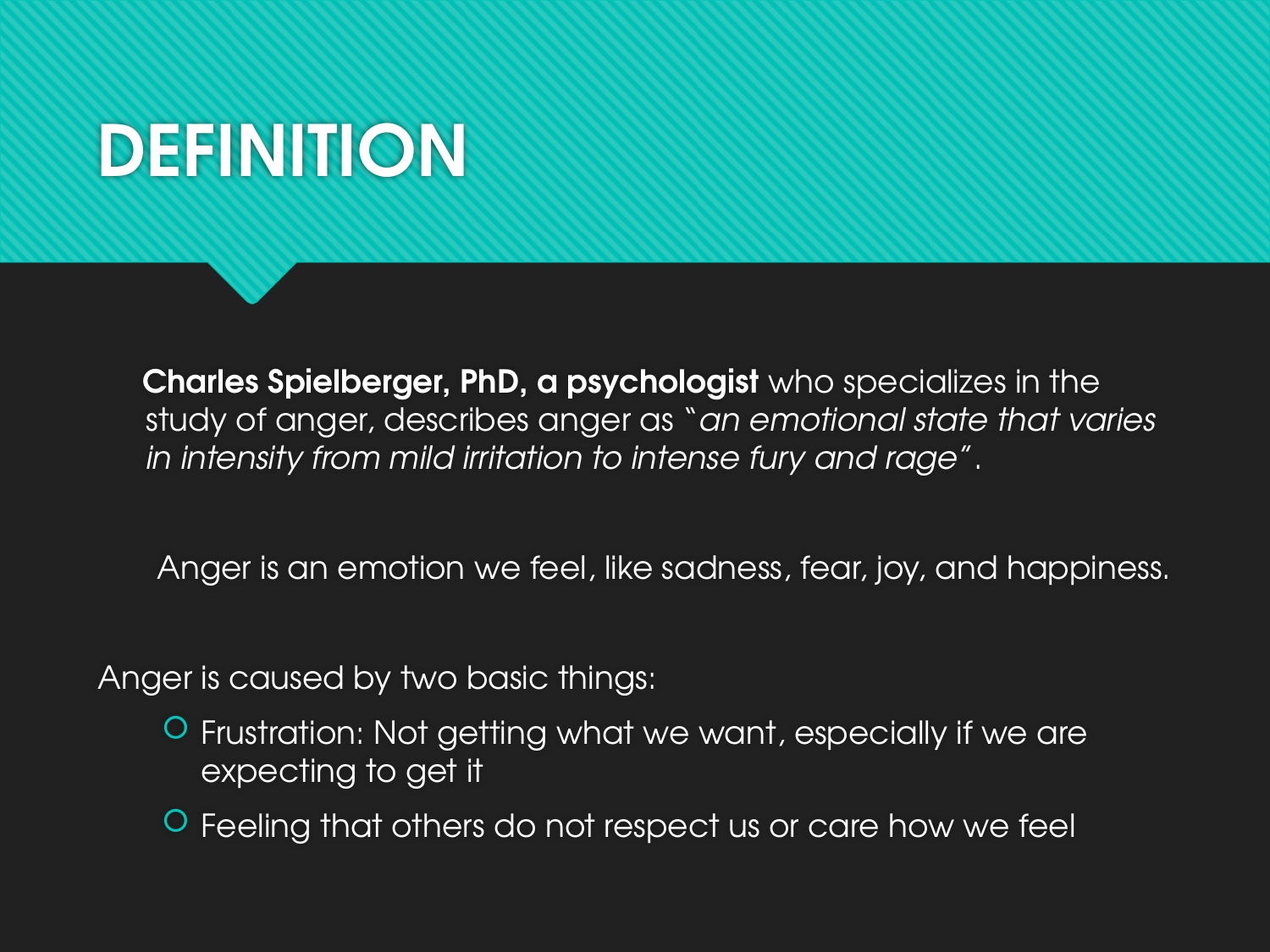

# DEFINITION
     Charles Spielberger, PhD, a psychologist who specializes in the study of anger, describes anger as “an emotional state that varies in intensity from mild irritation to intense fury and rage”.

Anger is an emotion we feel, like sadness, fear, joy, and happiness.

Anger is caused by two basic things:
Frustration: Not getting what we want, especially if we are expecting to get it
Feeling that others do not respect us or care how we feel